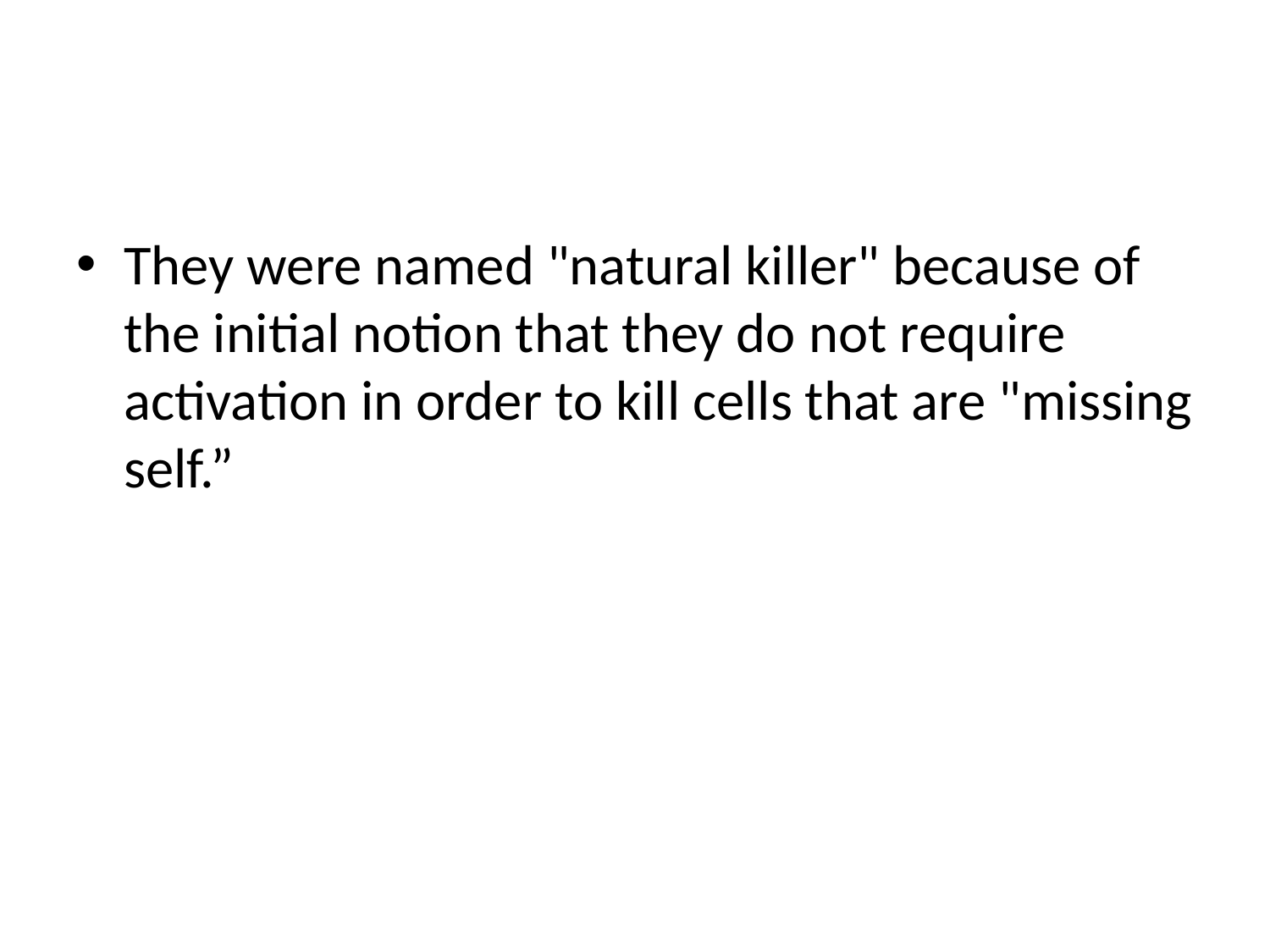

#
They were named "natural killer" because of the initial notion that they do not require activation in order to kill cells that are "missing self.”